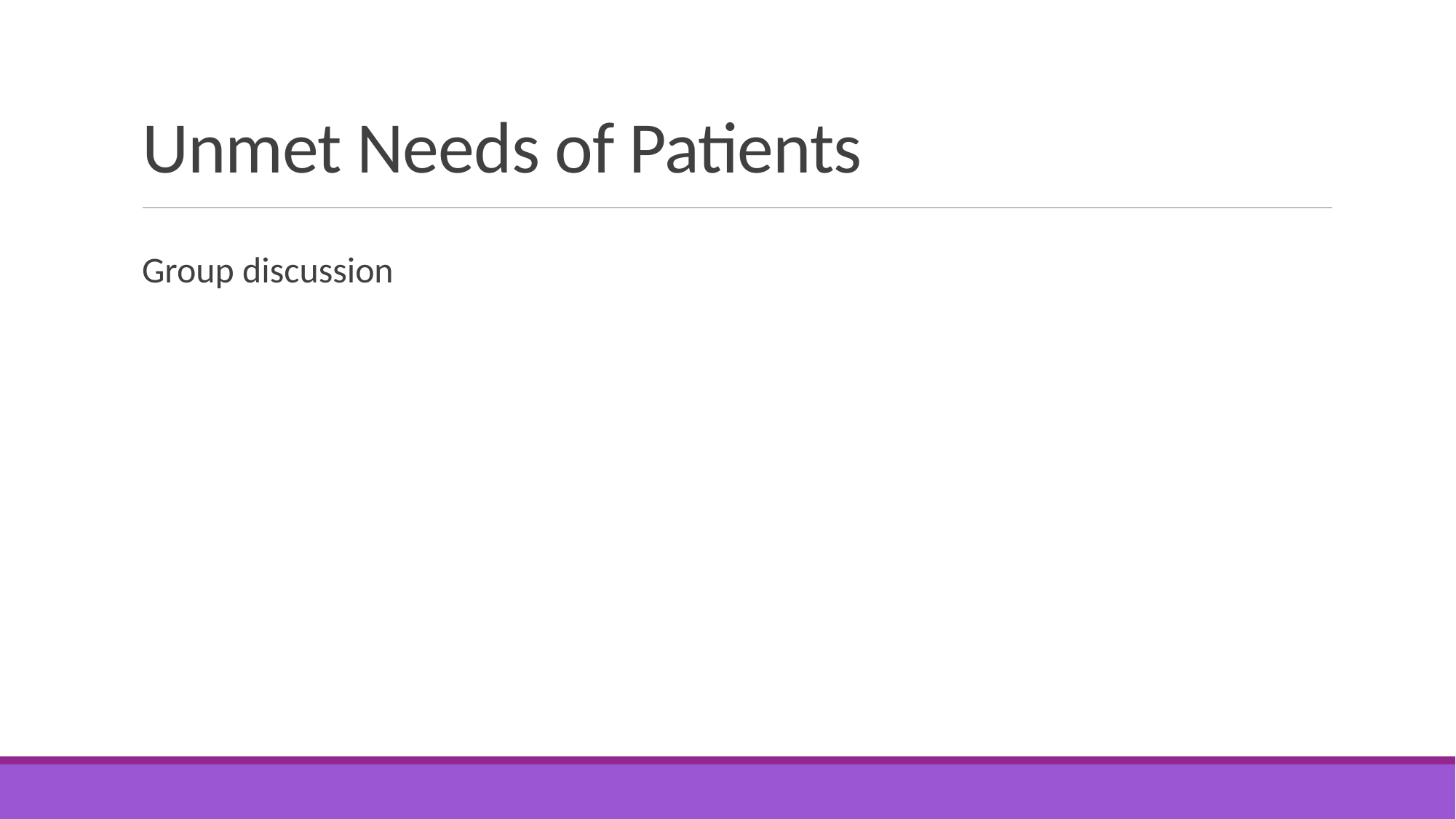

# Unmet Needs of Patients
Group discussion